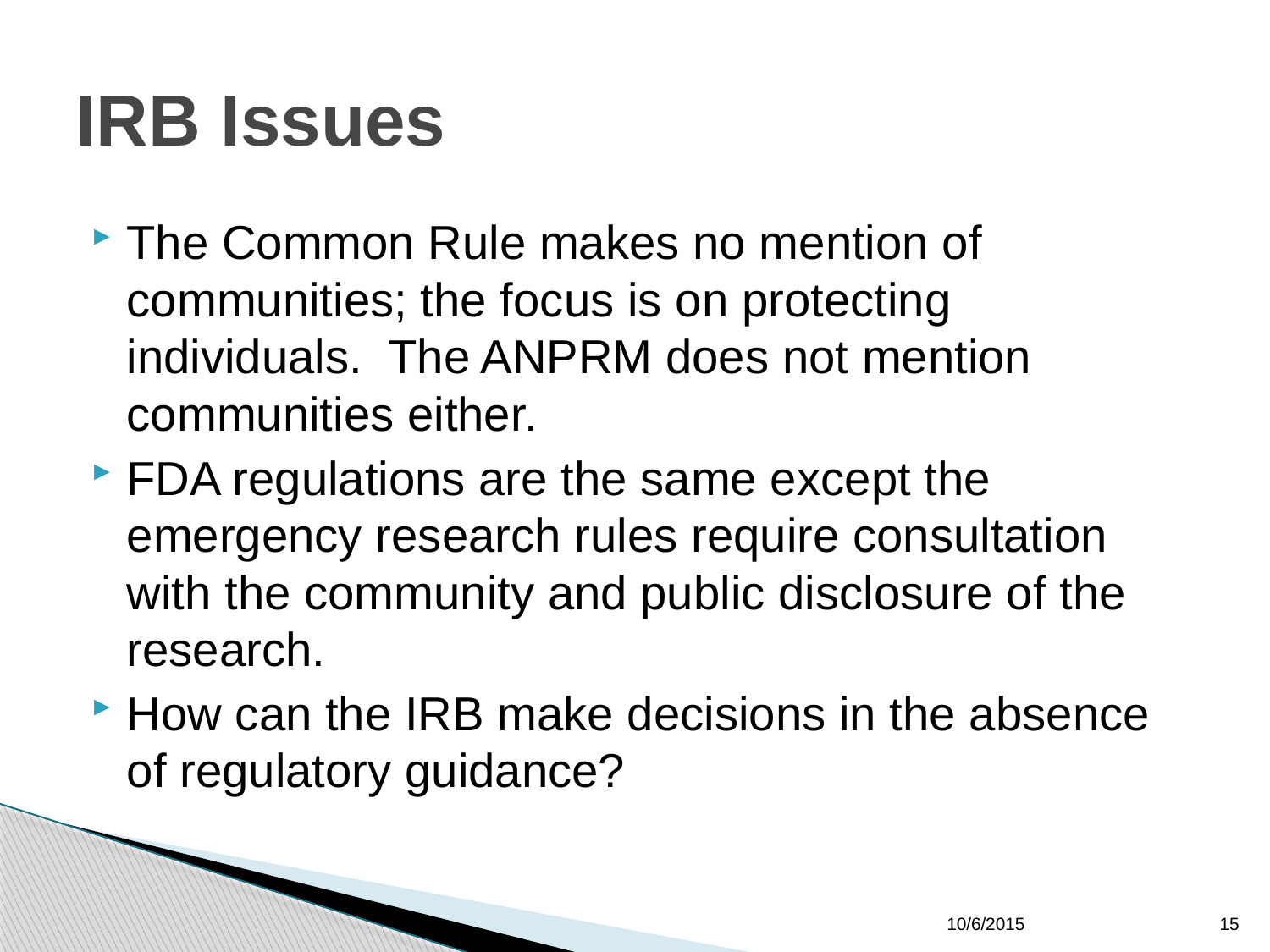

# IRB Issues
The Common Rule makes no mention of communities; the focus is on protecting individuals.  The ANPRM does not mention communities either.
FDA regulations are the same except the emergency research rules require consultation with the community and public disclosure of the research.
How can the IRB make decisions in the absence of regulatory guidance?

10/6/2015
15